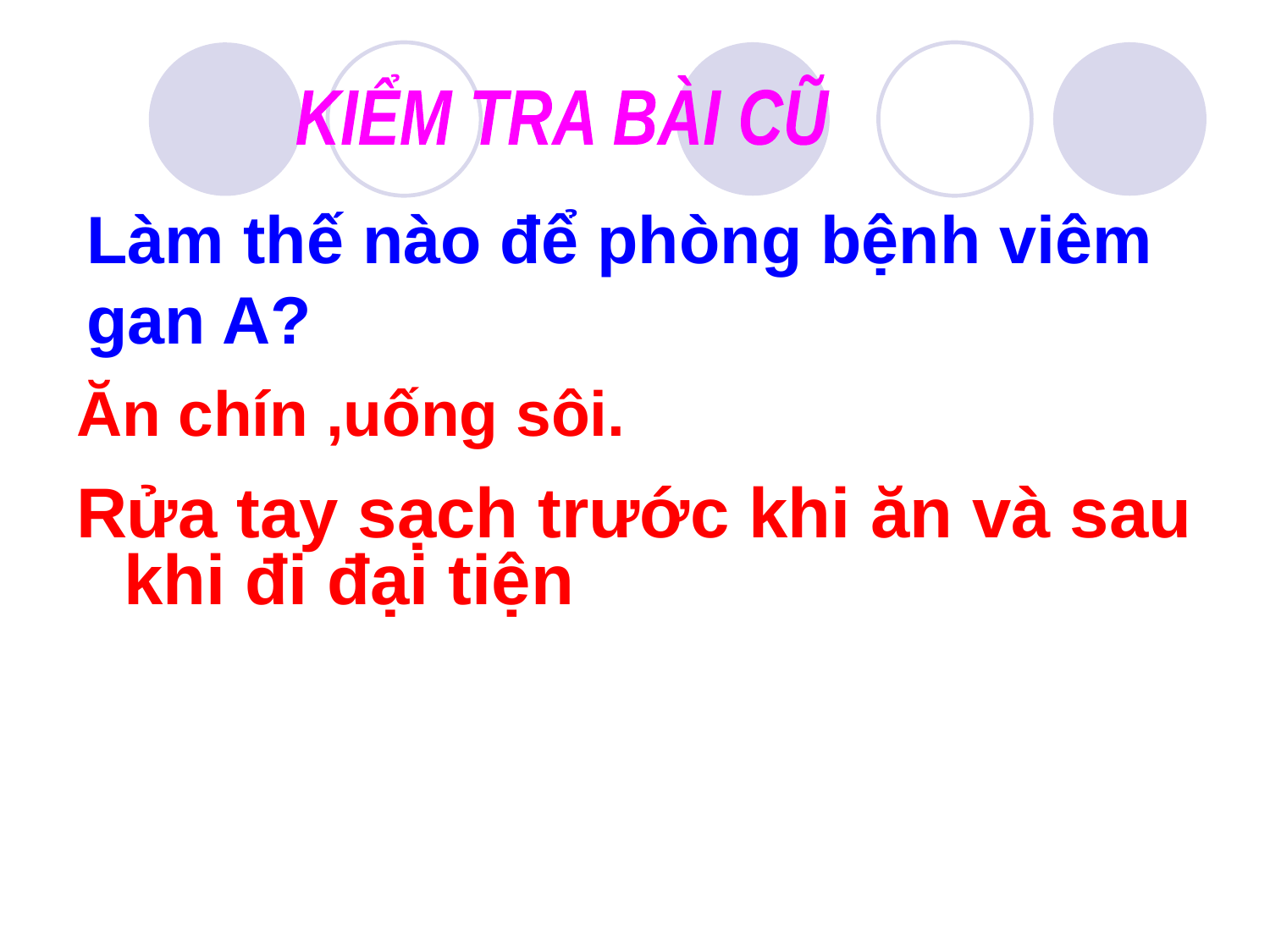

KIỂM TRA BÀI CŨ
# Làm thế nào để phòng bệnh viêm gan A?
Ăn chín ,uống sôi.
Rửa tay sạch trước khi ăn và sau khi đi đại tiện